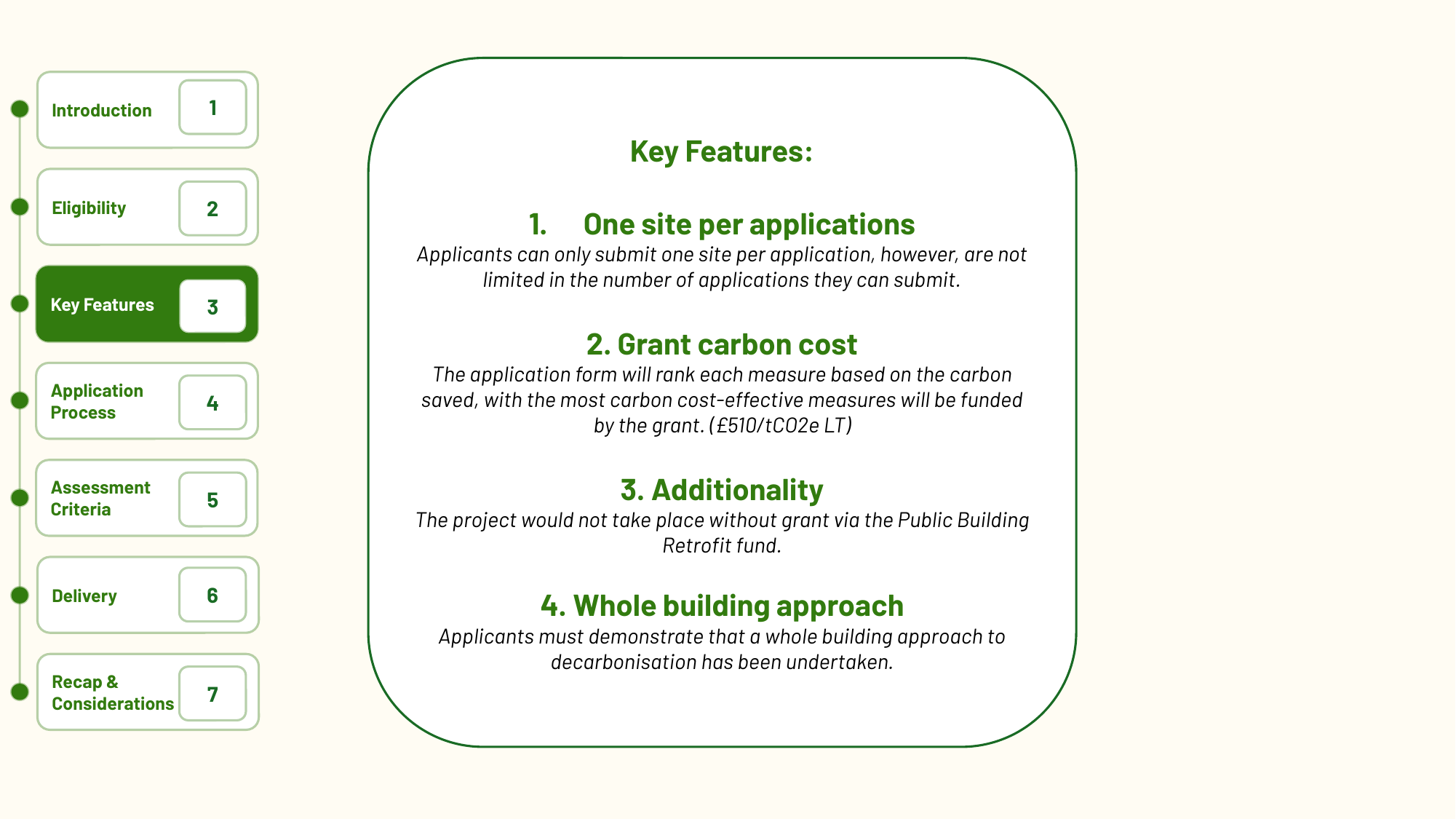

# Key Features
Key Features:

One site per applications
Applicants can only submit one site per application, however, are not limited in the number of applications they can submit.

2. Grant carbon cost
The application form will rank each measure based on the carbon saved, with the most carbon cost-effective measures will be funded by the grant. (£510/tCO2e LT)

3. Additionality
The project would not take place without grant via the Public Building Retrofit fund.

4. Whole building approach
Applicants must demonstrate that a whole building approach to decarbonisation has been undertaken.
Introduction
1

Eligibility
2

Key Features
3

Application
Process
4

Assessment
Criteria
5

Delivery
6

Recap &
Considerations
7